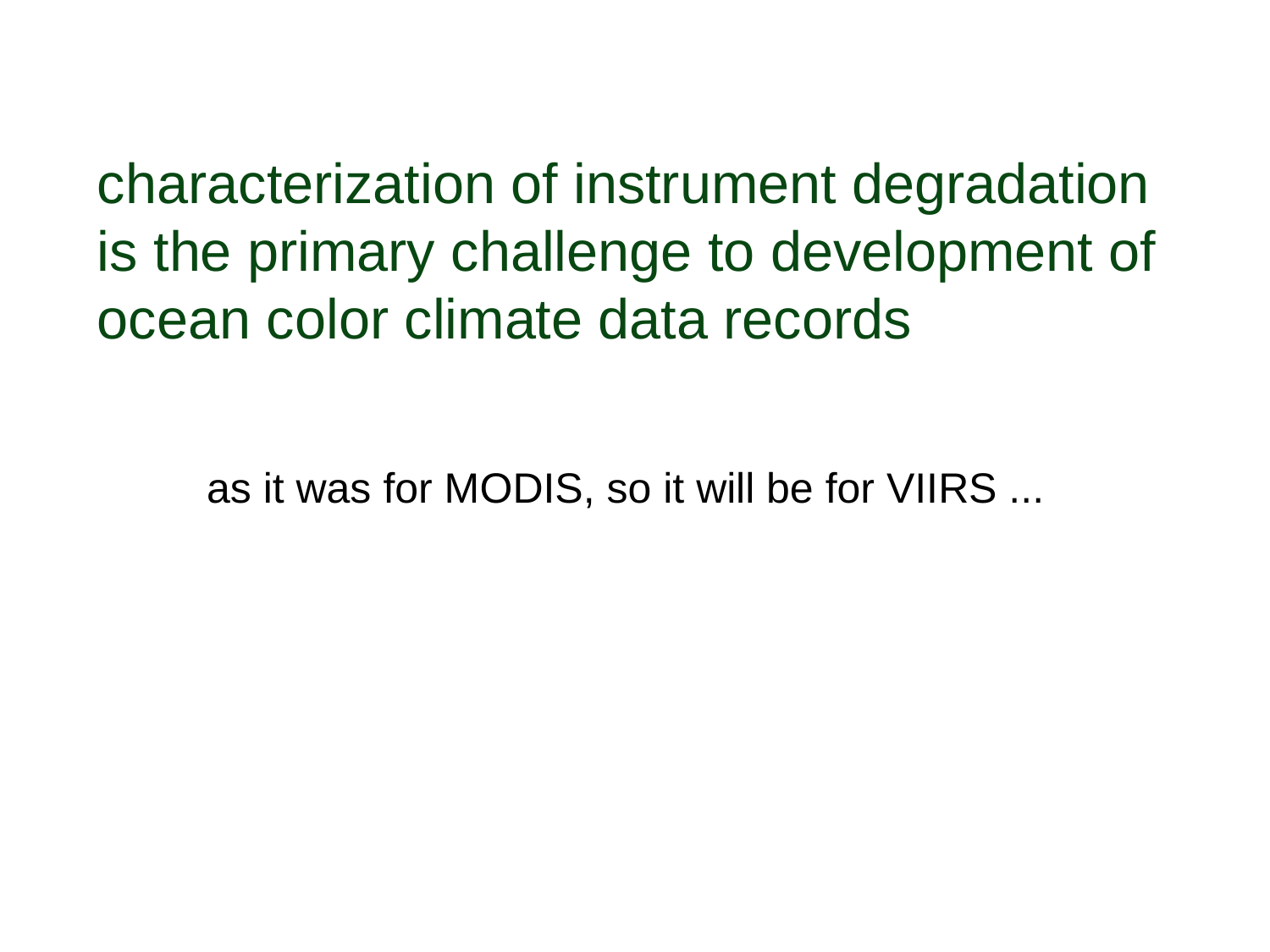

# characterization of instrument degradation is the primary challenge to development of ocean color climate data records
as it was for MODIS, so it will be for VIIRS ...